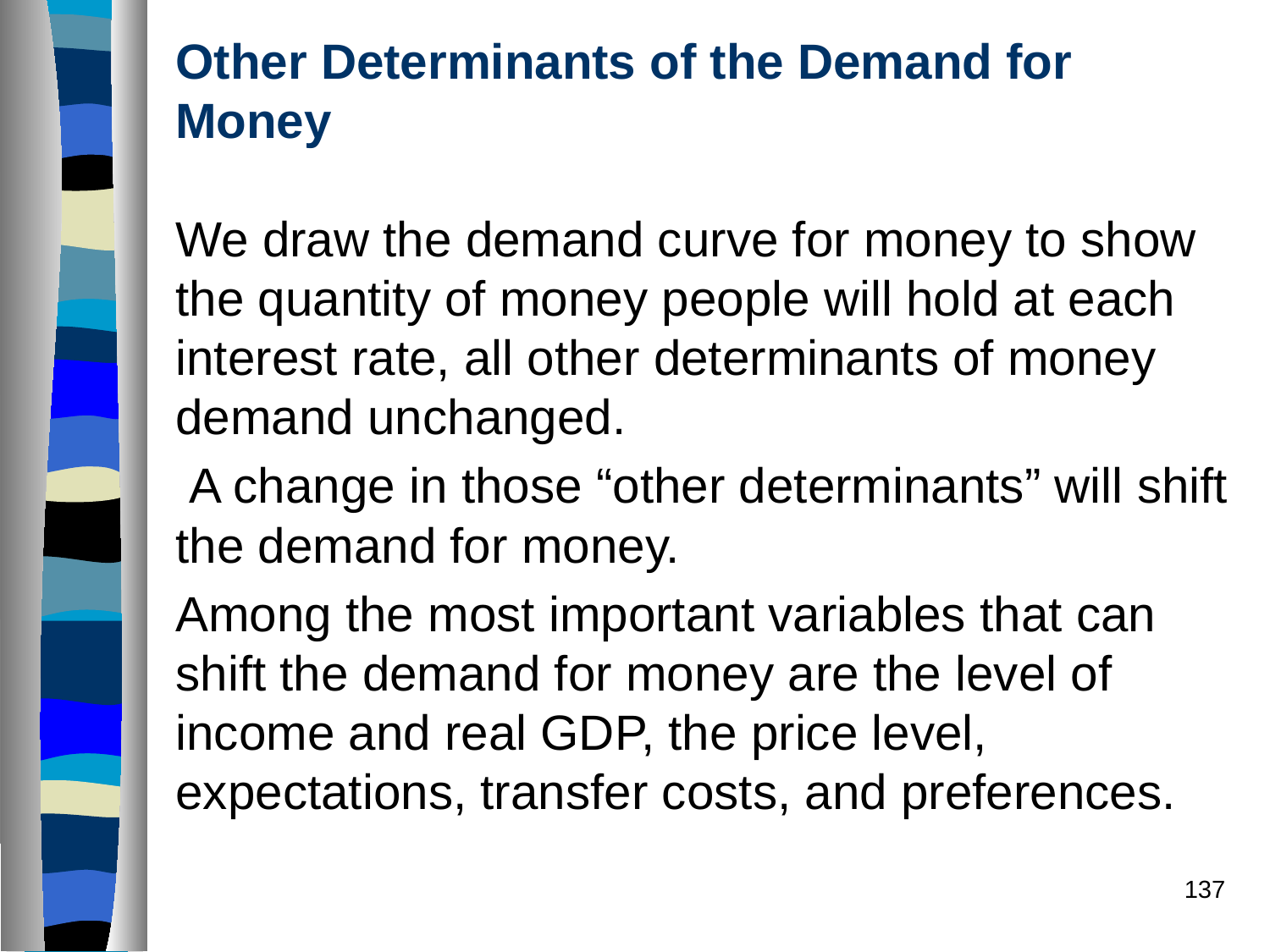

# Other Determinants of the Demand for Money
We draw the demand curve for money to show the quantity of money people will hold at each interest rate, all other determinants of money demand unchanged.
 A change in those “other determinants” will shift the demand for money.
Among the most important variables that can shift the demand for money are the level of income and real GDP, the price level, expectations, transfer costs, and preferences.

137